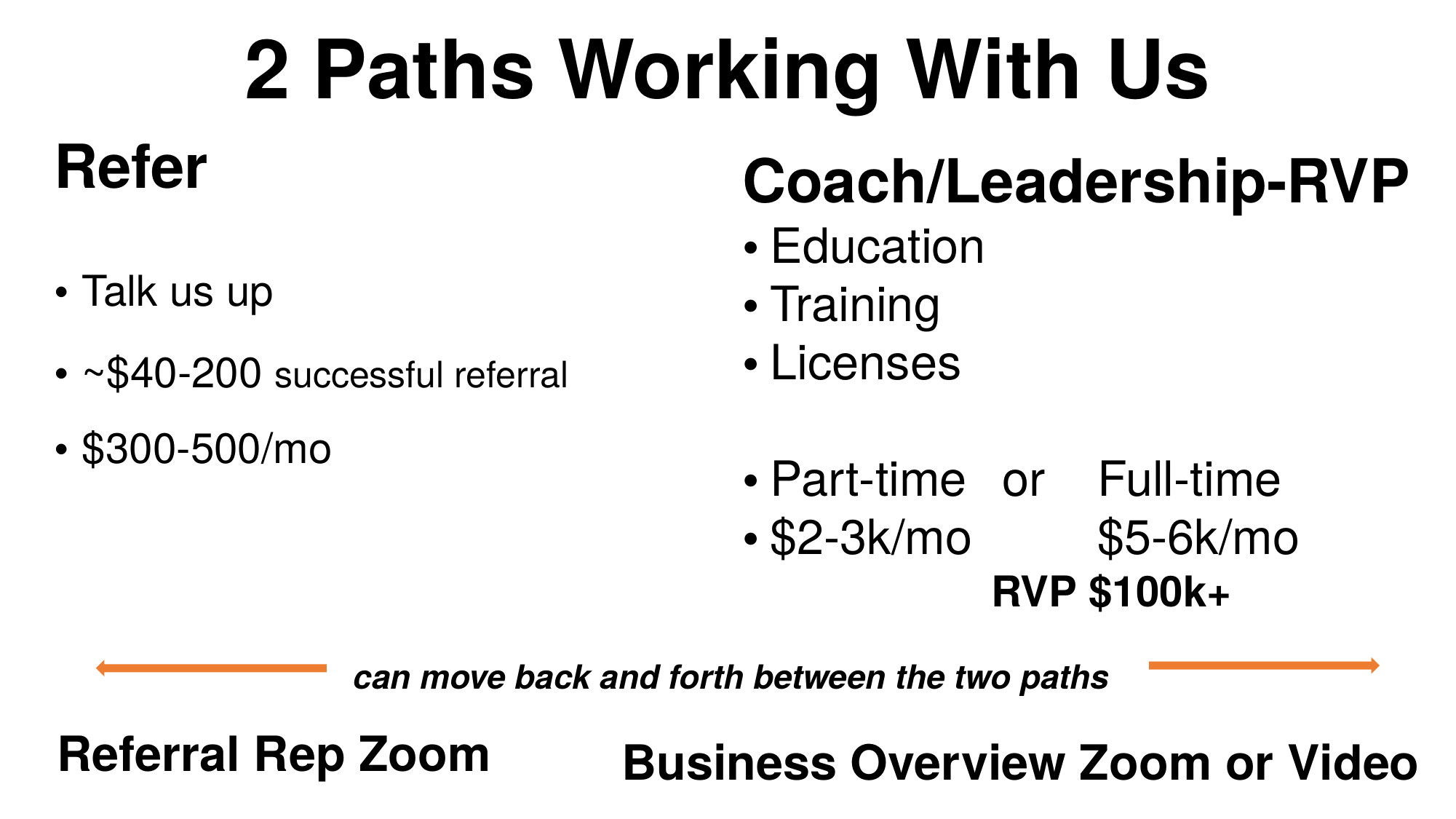

# 2 Paths Working With Us
Coach/Leadership-RVP
Education
Training
Licenses

Part-time 	 or 	Full-time
$2-3k/mo	   	$5-6k/mo
                 RVP $100k+
Refer

Talk us up

~$40-200 successful referral

$300-500/mo
can move back and forth between the two paths

Referral Rep Zoom
Business Overview Zoom or Video